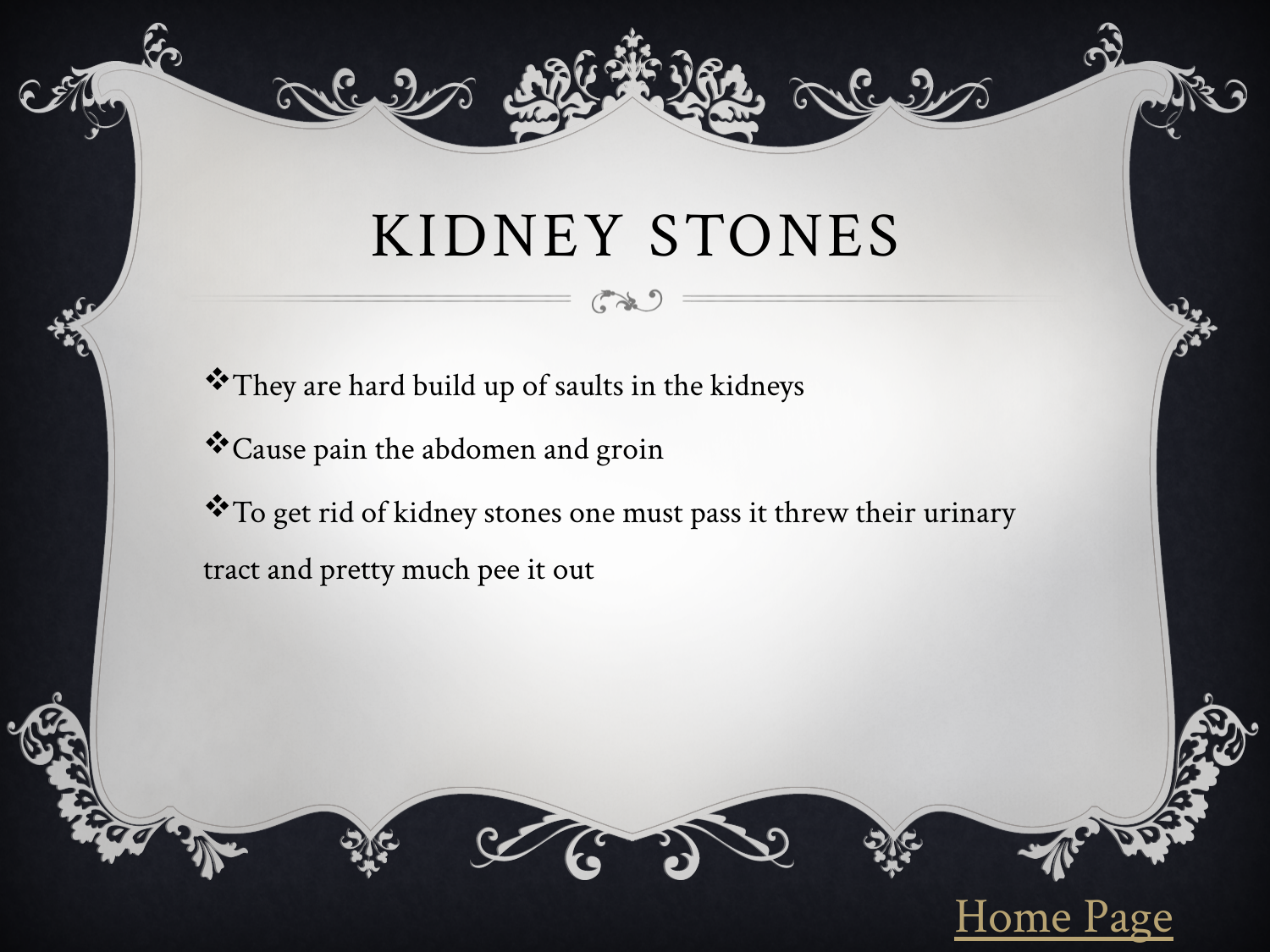

# Kidney stones
They are hard build up of saults in the kidneys
Cause pain the abdomen and groin
To get rid of kidney stones one must pass it threw their urinary tract and pretty much pee it out
Home Page